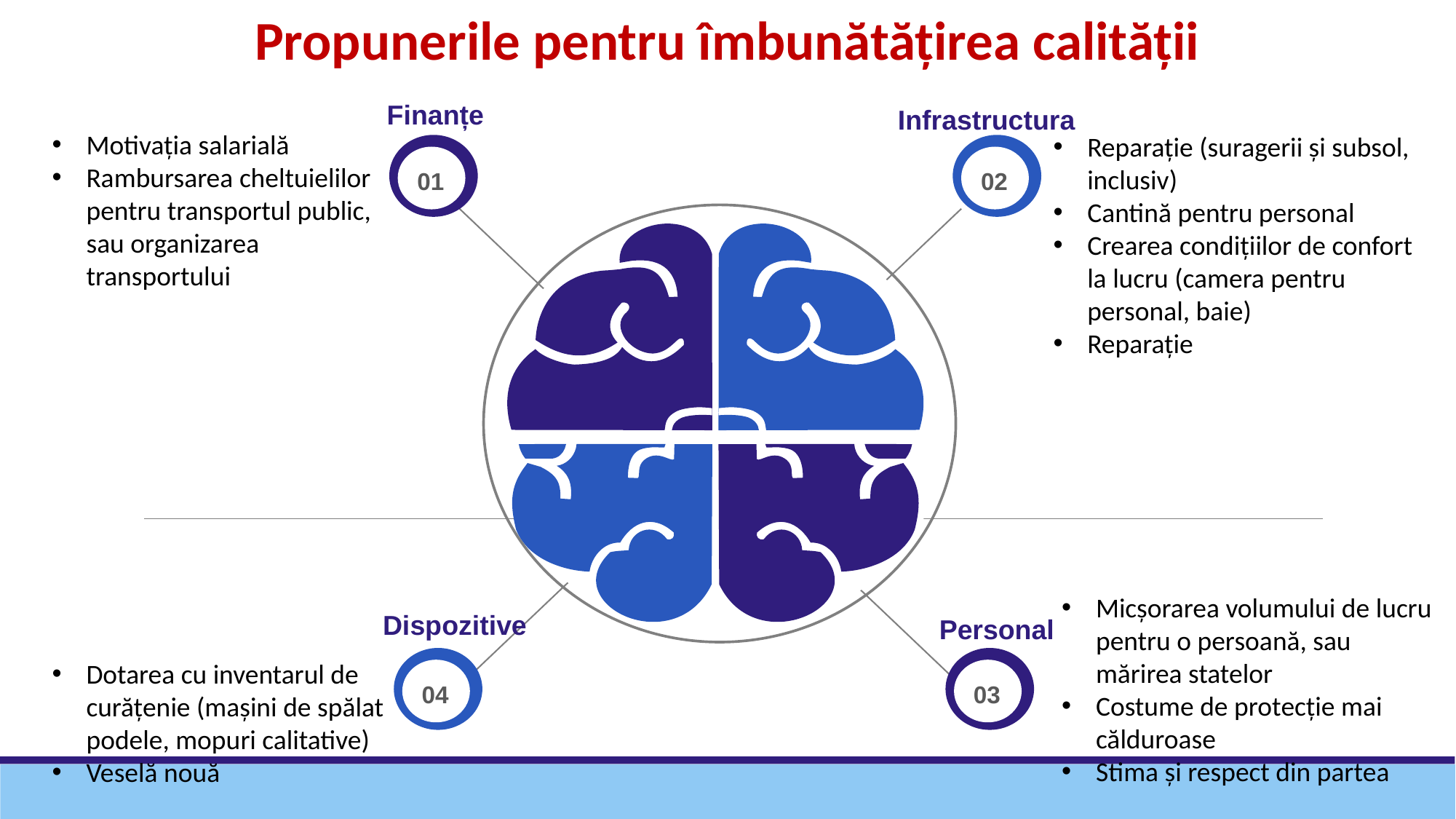

Propunerile pentru îmbunătățirea calității
Finanțe
Motivația salarială
Rambursarea cheltuielilor pentru transportul public, sau organizarea transportului

Infrastructura
Reparație (suragerii și subsol, inclusiv)
Cantină pentru personal
Crearea condițiilor de confort la lucru (camera pentru personal, baie)
Reparație

01

02

04

03
Micșorarea volumului de lucru pentru o persoană, sau mărirea statelor
Costume de protecție mai călduroase
Stima și respect din partea

Personal
Dispozitive
Dotarea cu inventarul de curățenie (mașini de spălat podele, mopuri calitative)
Veselă nouă